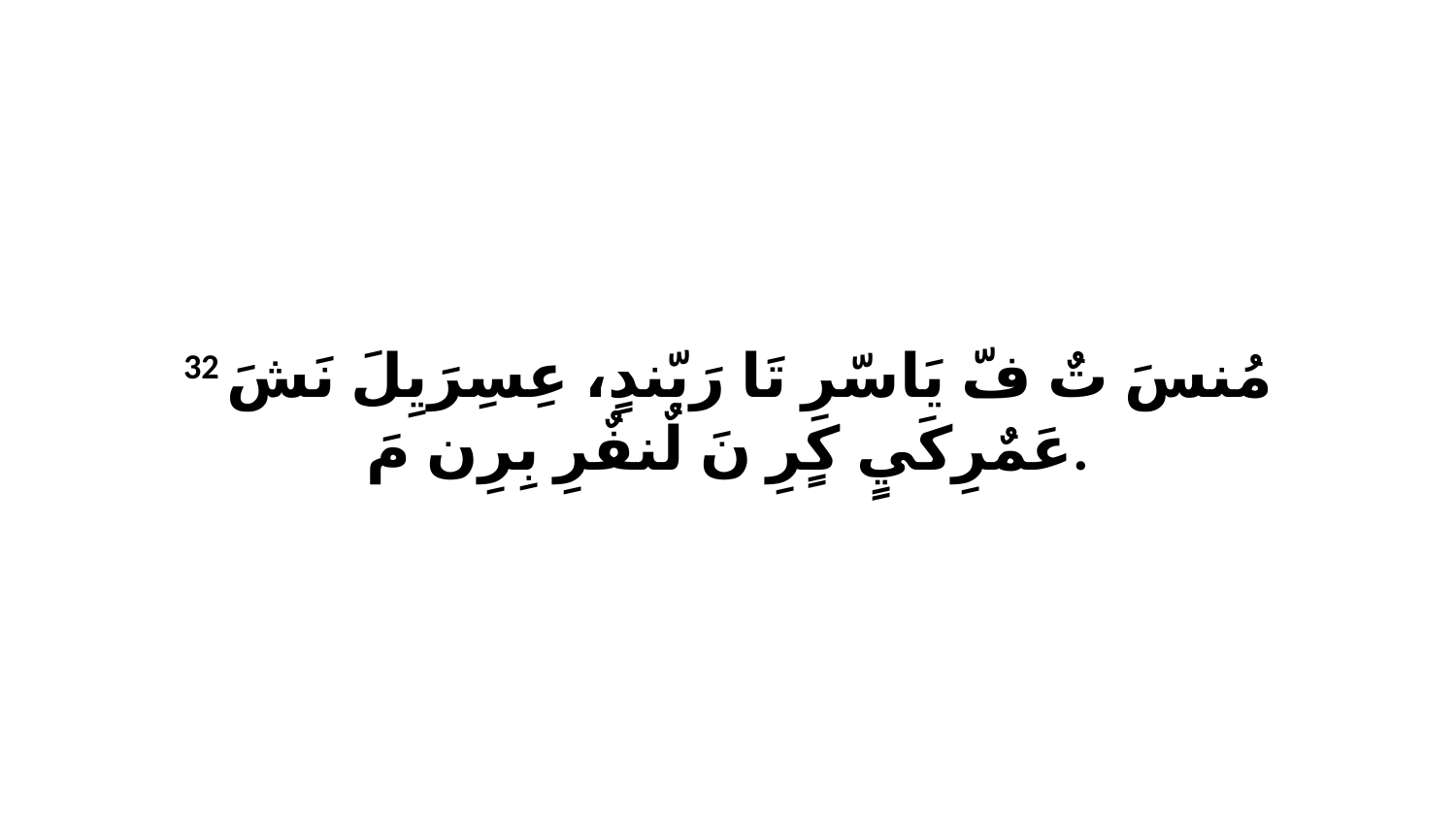

32 مُنسَ تٌ فّ يَاسّرِ تَا رَبّندٍ، عِسِرَيِلَ نَشَ عَمٌرِكَيٍ كٍرِ نَ لٌنفٌرِ بِرِن مَ.